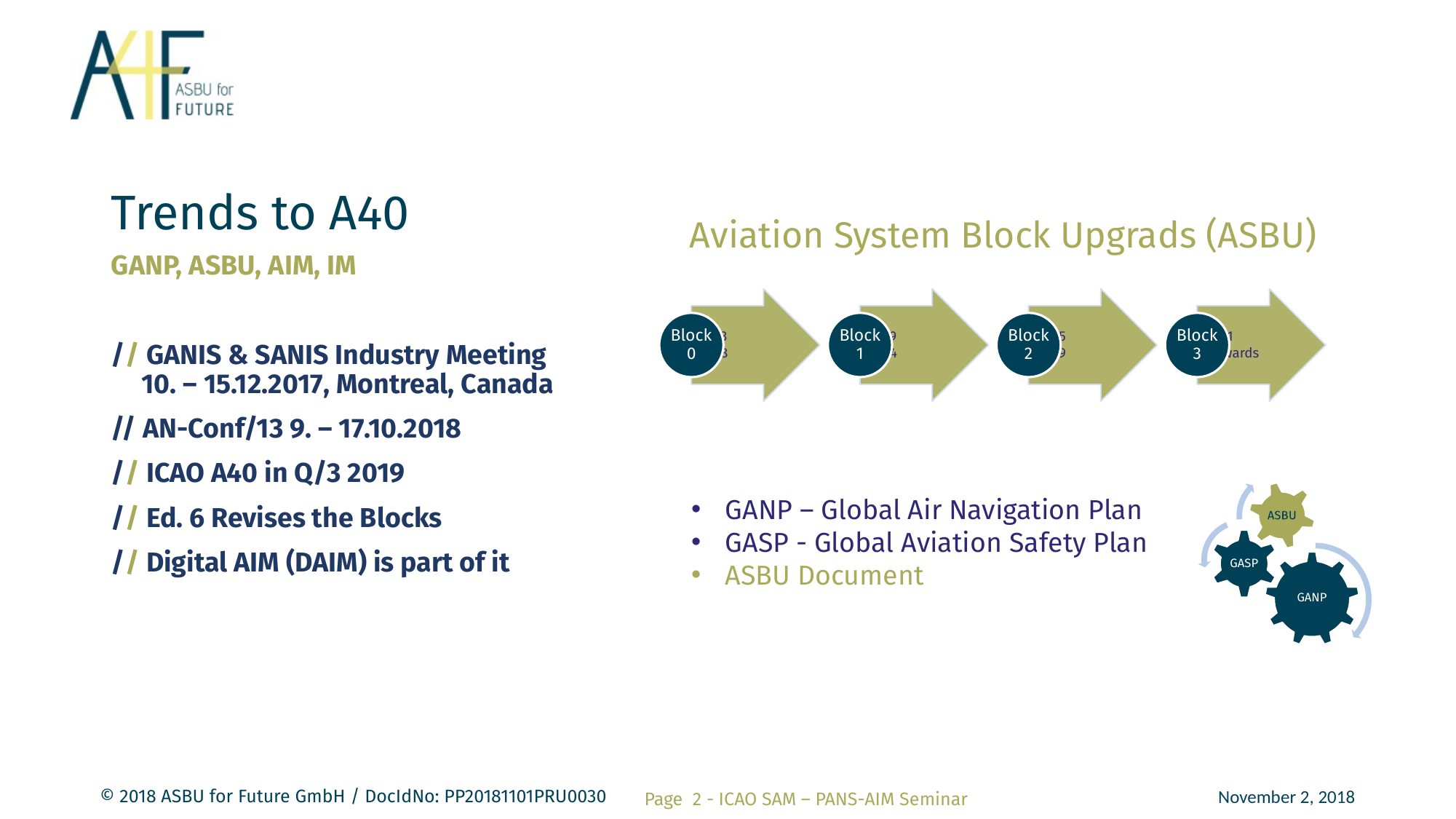

# Trends to A40
2013
2018
Block 0
2019
2024
Block 1
2025
2029
Block 2
2031
onwards
Block 3
Aviation System Block Upgrads (ASBU)
GANP, ASBU, AIM, IM

// GANIS & SANIS Industry Meeting 10. – 15.12.2017, Montreal, Canada
// AN-Conf/13 9. – 17.10.2018
// ICAO A40 in Q/3 2019
// Ed. 6 Revises the Blocks
// Digital AIM (DAIM) is part of it

GANP
GASP
ASBU
GANP – Global Air Navigation Plan
GASP - Global Aviation Safety Plan
ASBU Document